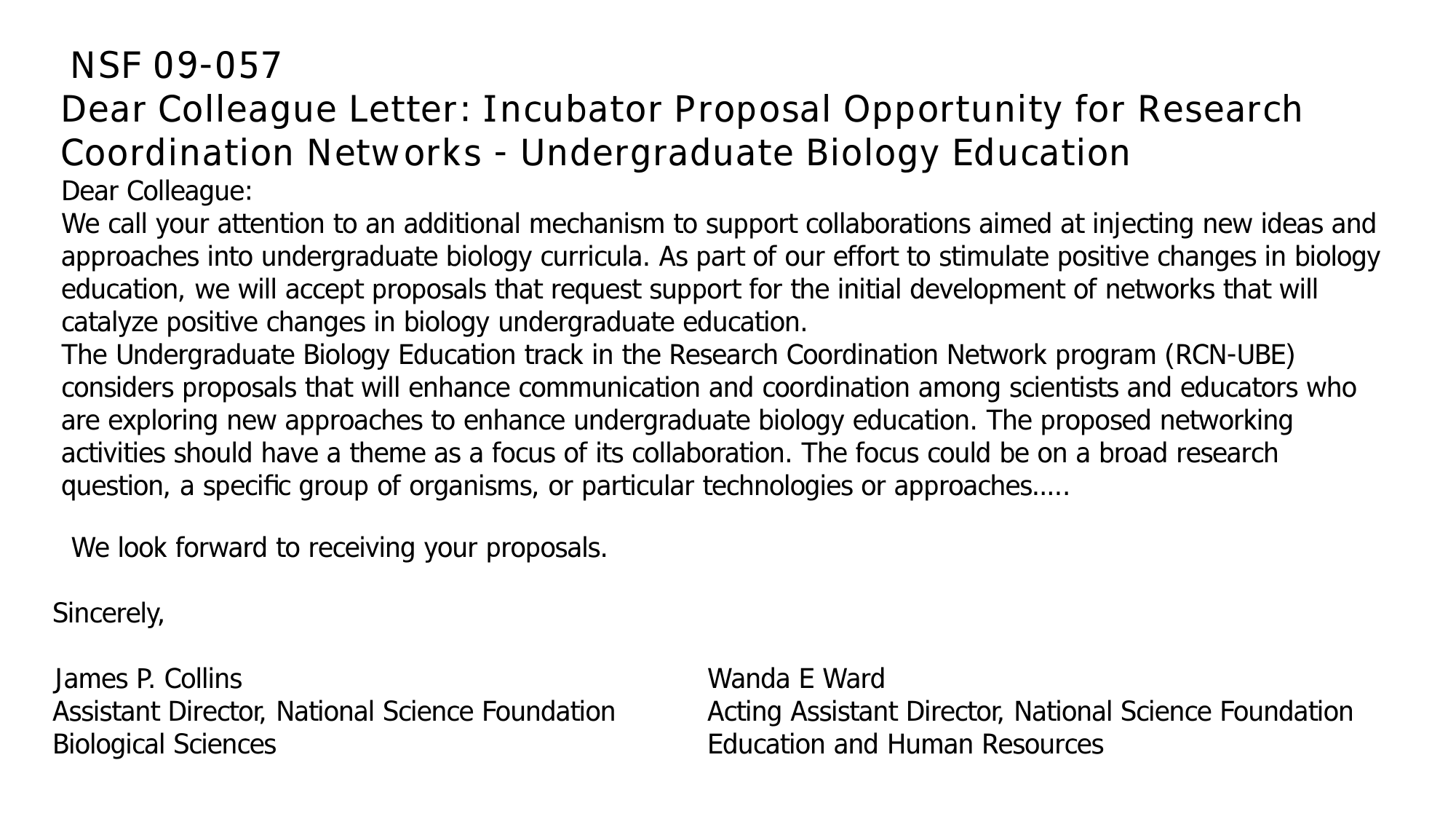

NSF 09-057
Dear Colleague Letter: Incubator Proposal Opportunity for Research Coordination Networks - Undergraduate Biology Education
Dear Colleague:
We call your attention to an additional mechanism to support collaborations aimed at injecting new ideas and approaches into undergraduate biology curricula. As part of our effort to stimulate positive changes in biology education, we will accept proposals that request support for the initial development of networks that will catalyze positive changes in biology undergraduate education.
The Undergraduate Biology Education track in the Research Coordination Network program (RCN-UBE) considers proposals that will enhance communication and coordination among scientists and educators who are exploring new approaches to enhance undergraduate biology education. The proposed networking activities should have a theme as a focus of its collaboration. The focus could be on a broad research question, a specific group of organisms, or particular technologies or approaches…..
   We look forward to receiving your proposals.

Sincerely,

James P. Collins					Wanda E Ward
Assistant Director, National Science Foundation	Acting Assistant Director, National Science Foundation
Biological Sciences				Education and Human Resources